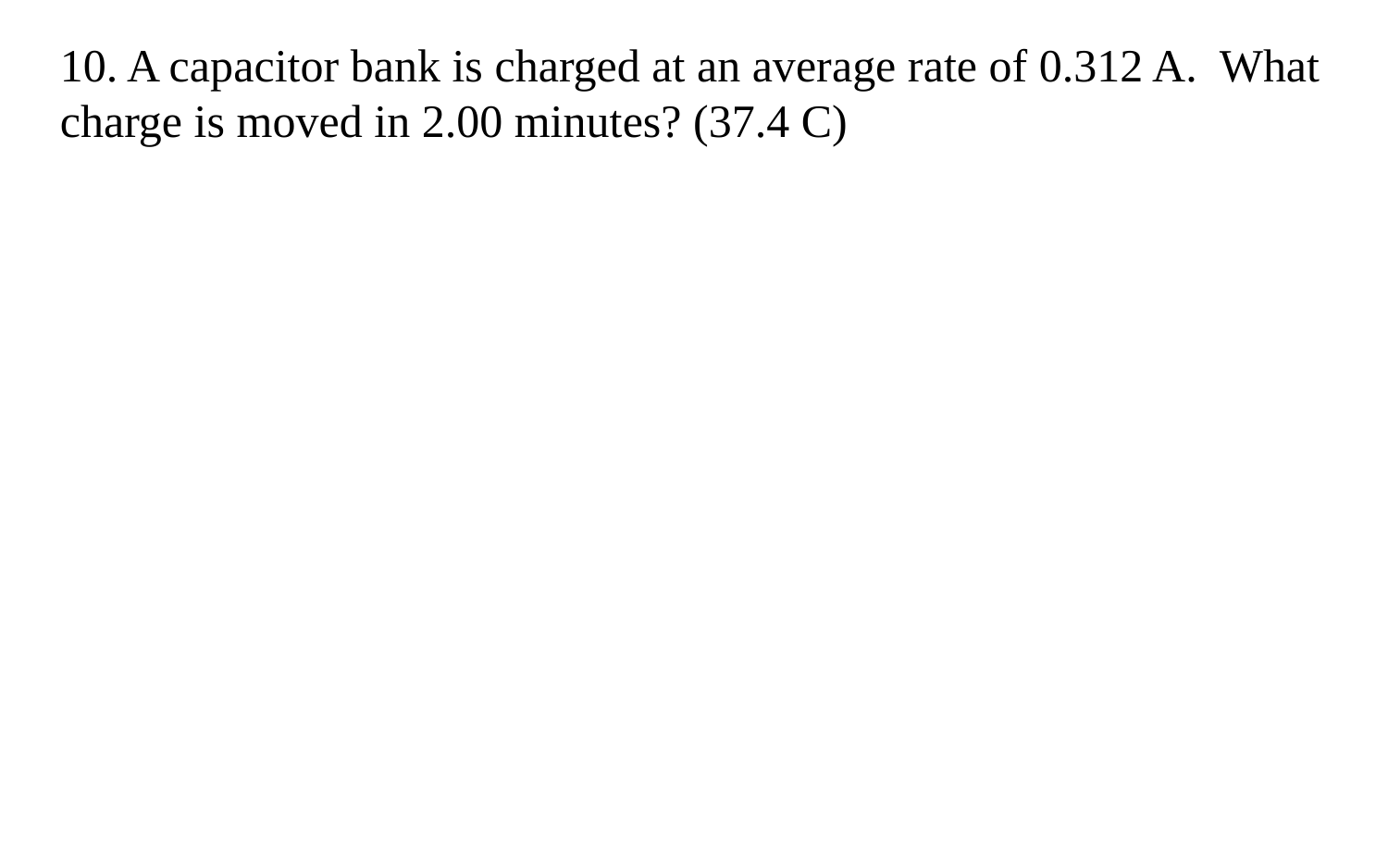

10. A capacitor bank is charged at an average rate of 0.312 A.  What charge is moved in 2.00 minutes? (37.4 C)